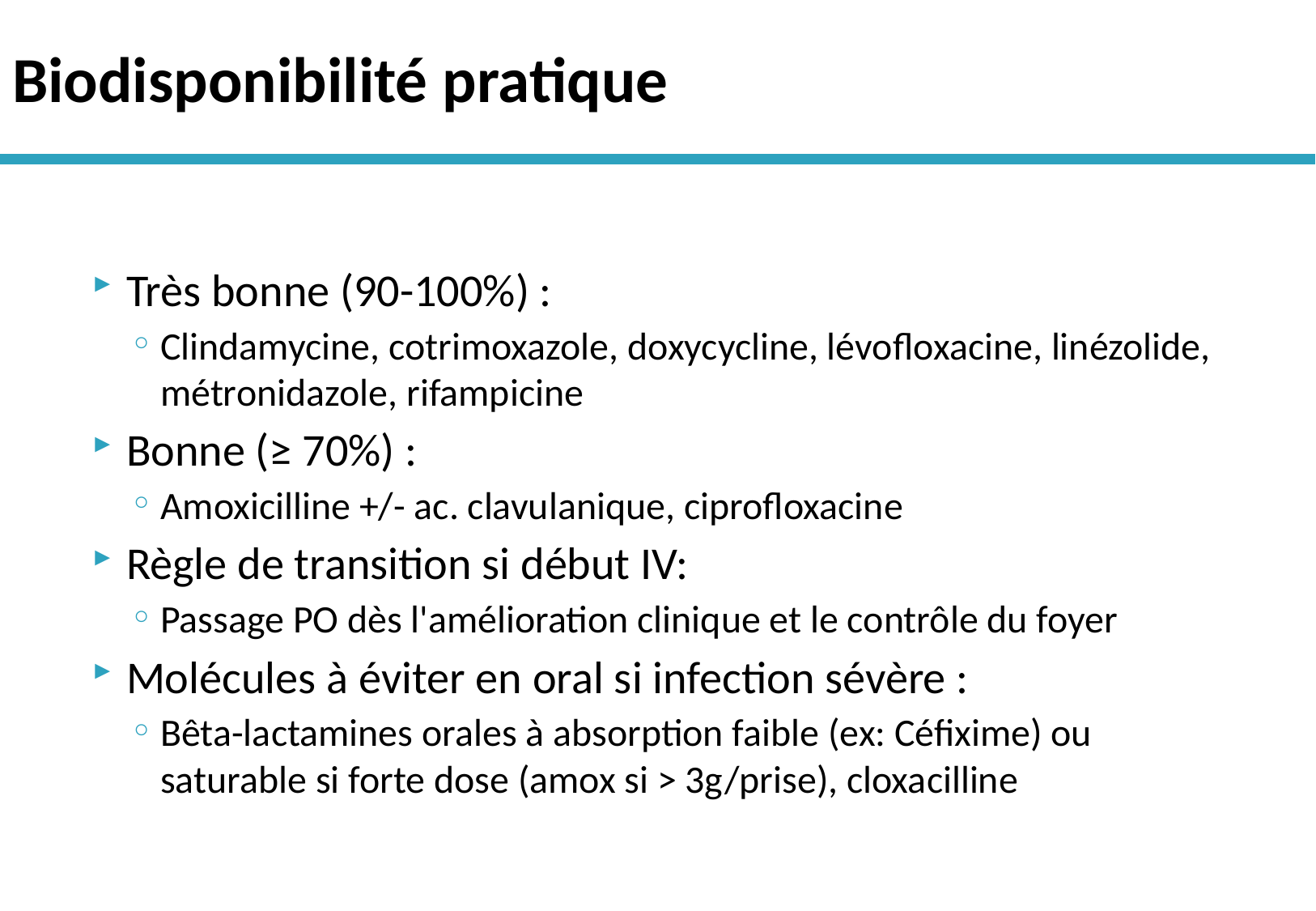

# Biodisponibilité pratique
Très bonne (90-100%) :
Clindamycine, cotrimoxazole, doxycycline, lévofloxacine, linézolide, métronidazole, rifampicine
Bonne (≥ 70%) :
Amoxicilline +/- ac. clavulanique, ciprofloxacine
Règle de transition si début IV:
Passage PO dès l'amélioration clinique et le contrôle du foyer
Molécules à éviter en oral si infection sévère :
Bêta-lactamines orales à absorption faible (ex: Céfixime) ou saturable si forte dose (amox si > 3g/prise), cloxacilline